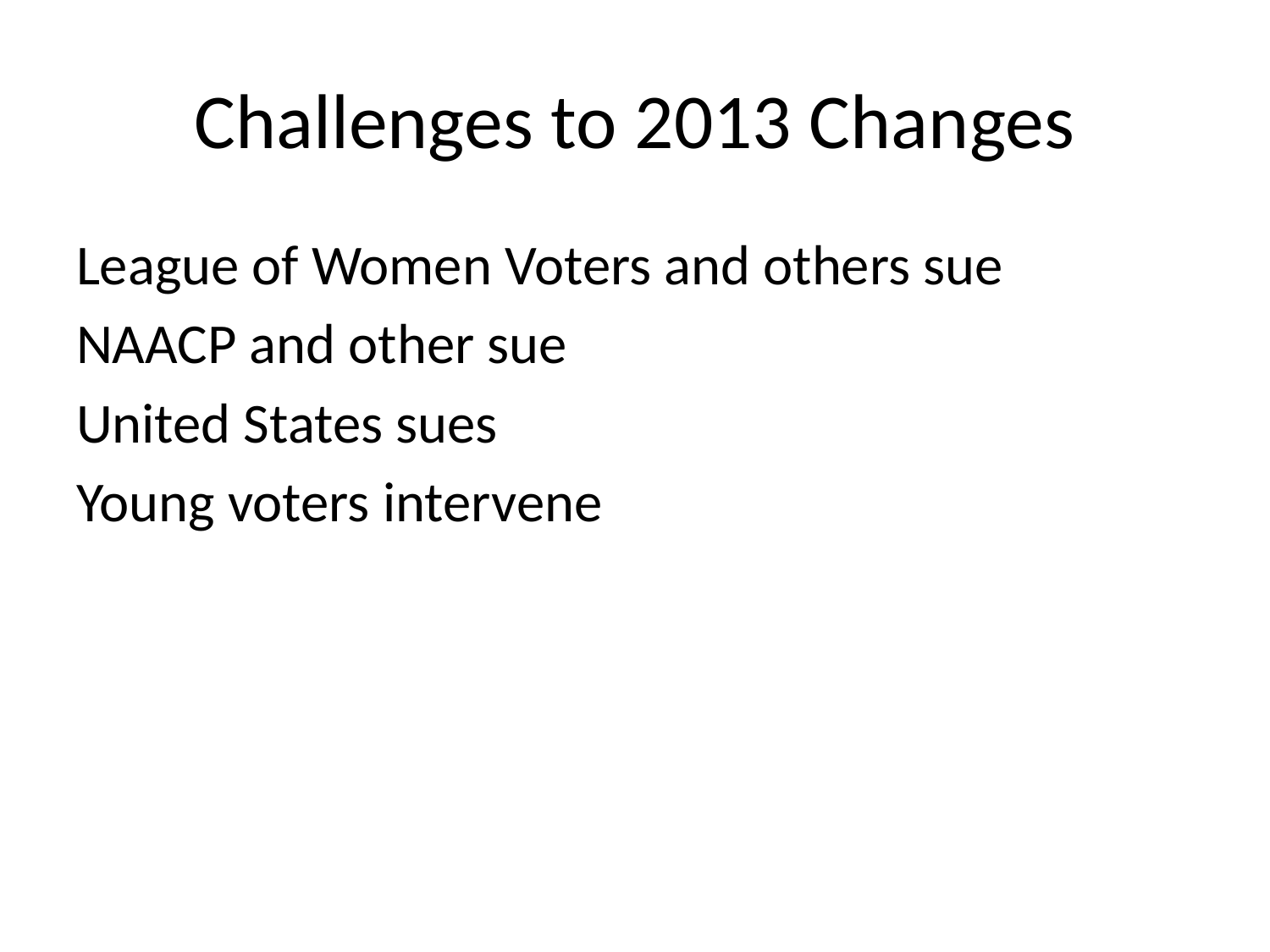

# Challenges to 2013 Changes
League of Women Voters and others sue
NAACP and other sue
United States sues
Young voters intervene